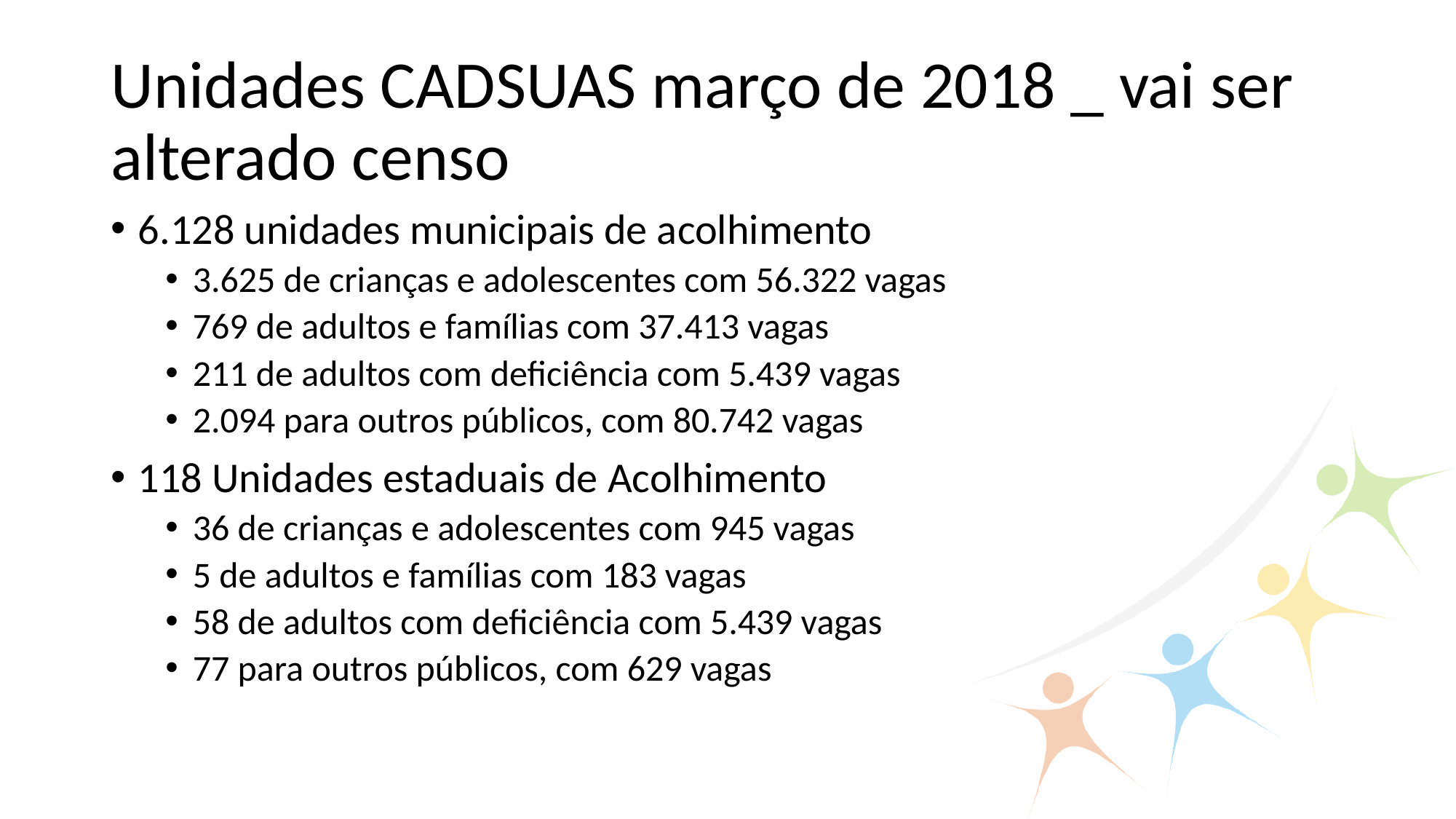

# Unidades CADSUAS março de 2018 _ vai ser alterado censo
6.128 unidades municipais de acolhimento
3.625 de crianças e adolescentes com 56.322 vagas
769 de adultos e famílias com 37.413 vagas
211 de adultos com deficiência com 5.439 vagas
2.094 para outros públicos, com 80.742 vagas
118 Unidades estaduais de Acolhimento
36 de crianças e adolescentes com 945 vagas
5 de adultos e famílias com 183 vagas
58 de adultos com deficiência com 5.439 vagas
77 para outros públicos, com 629 vagas